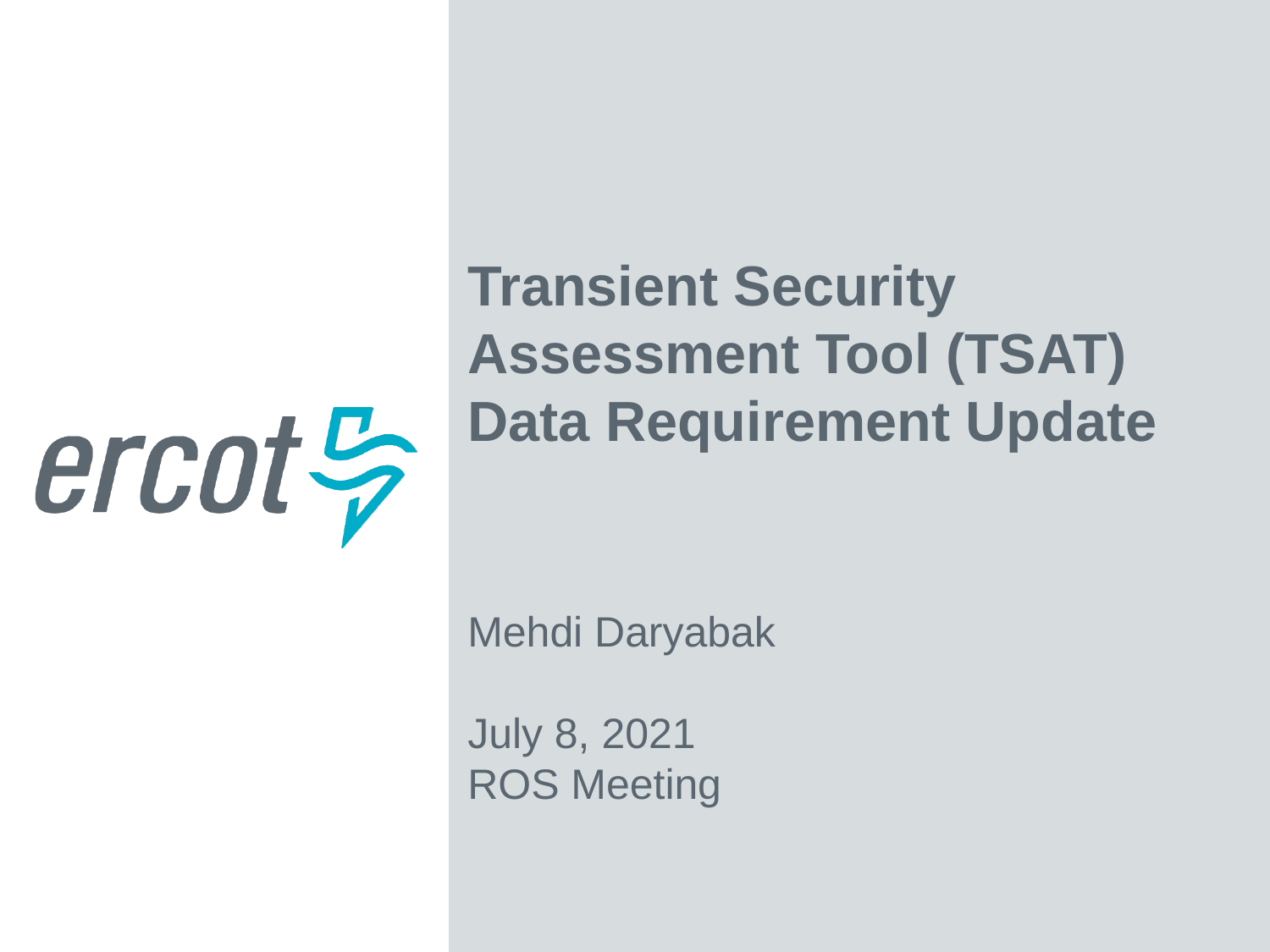

Transient Security Assessment Tool (TSAT) Data Requirement Update

Mehdi Daryabak

July 8, 2021
ROS Meeting